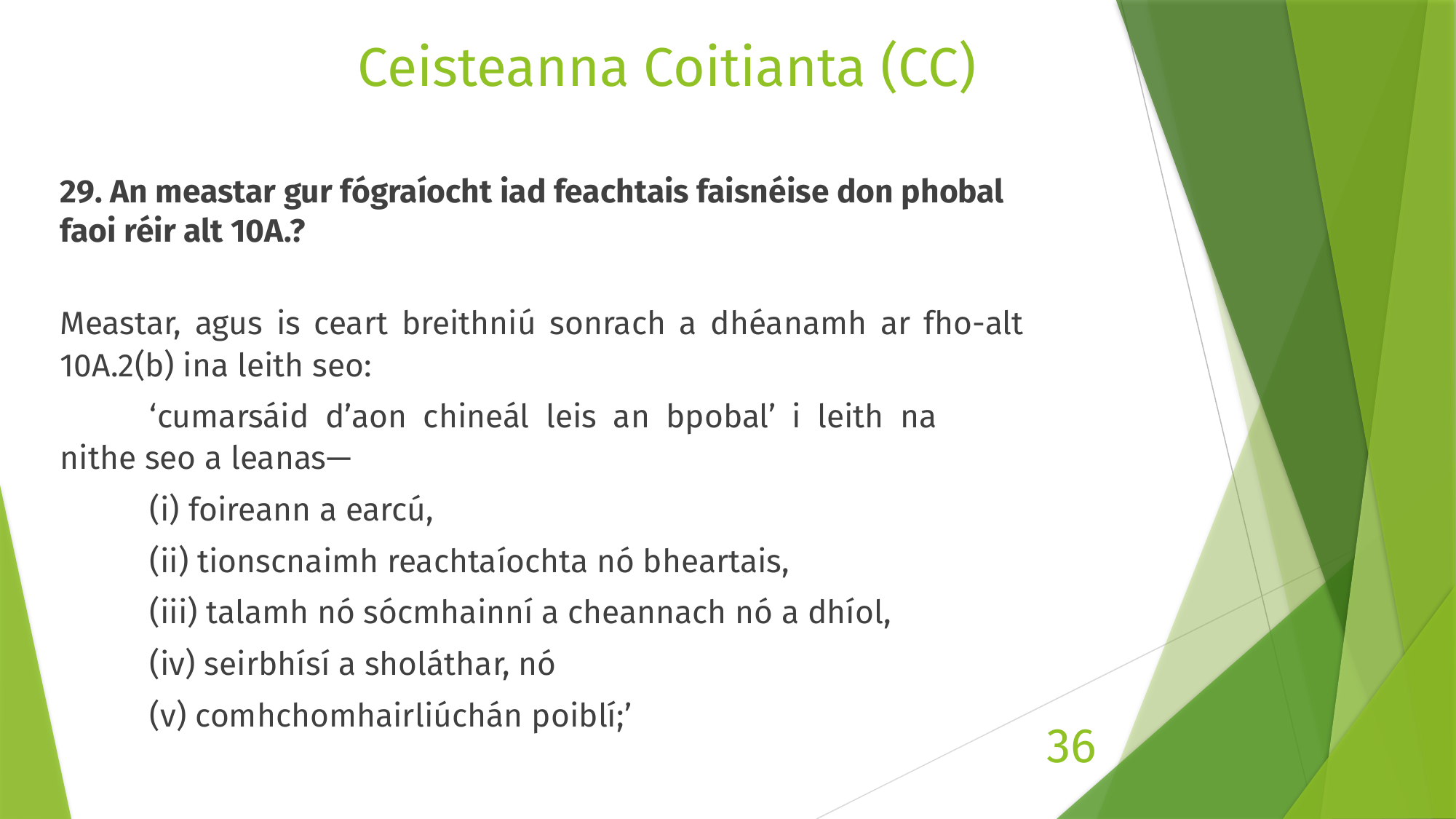

# Ceisteanna Coitianta (CC)
29. An meastar gur fógraíocht iad feachtais faisnéise don phobal faoi réir alt 10A.?

Meastar, agus is ceart breithniú sonrach a dhéanamh ar fho-alt 10A.2(b) ina leith seo:
	‘cumarsáid d’aon chineál leis an bpobal’ i leith na 	nithe seo a leanas—
	(i) foireann a earcú,
	(ii) tionscnaimh reachtaíochta nó bheartais,
	(iii) talamh nó sócmhainní a cheannach nó a dhíol,
	(iv) seirbhísí a sholáthar, nó
	(v) comhchomhairliúchán poiblí;’

36